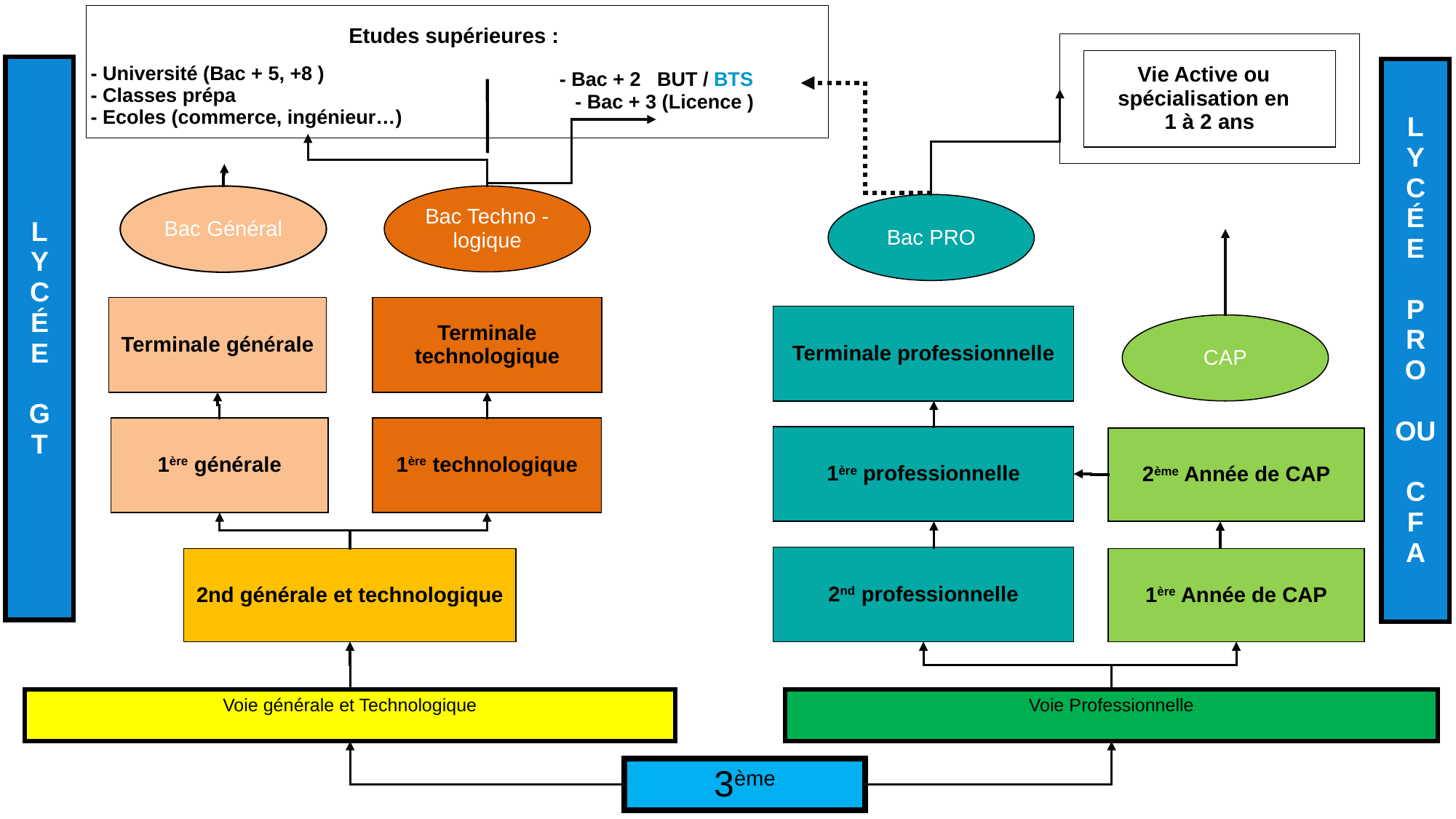

Etudes supérieures :

Vie Active ou   spécialisation en
1 à 2 ans
L
Y
C
É
E

G
T
- Université (Bac + 5, +8 )
- Classes prépa
- Ecoles (commerce, ingénieur…)
L
Y
C
É
E

P
R
O

OU

C
F
A
- Bac + 2   BUT / BTS
   - Bac + 3 (Licence )

Bac Général
Bac Techno -logique
Bac PRO
Terminale générale
Terminale technologique
Terminale professionnelle
CAP
1ère générale
1ère technologique
1ère professionnelle
2ème Année de CAP
2nd professionnelle
2nd générale et technologique
1ère Année de CAP
Voie générale et Technologique

Voie Professionnelle

3ème